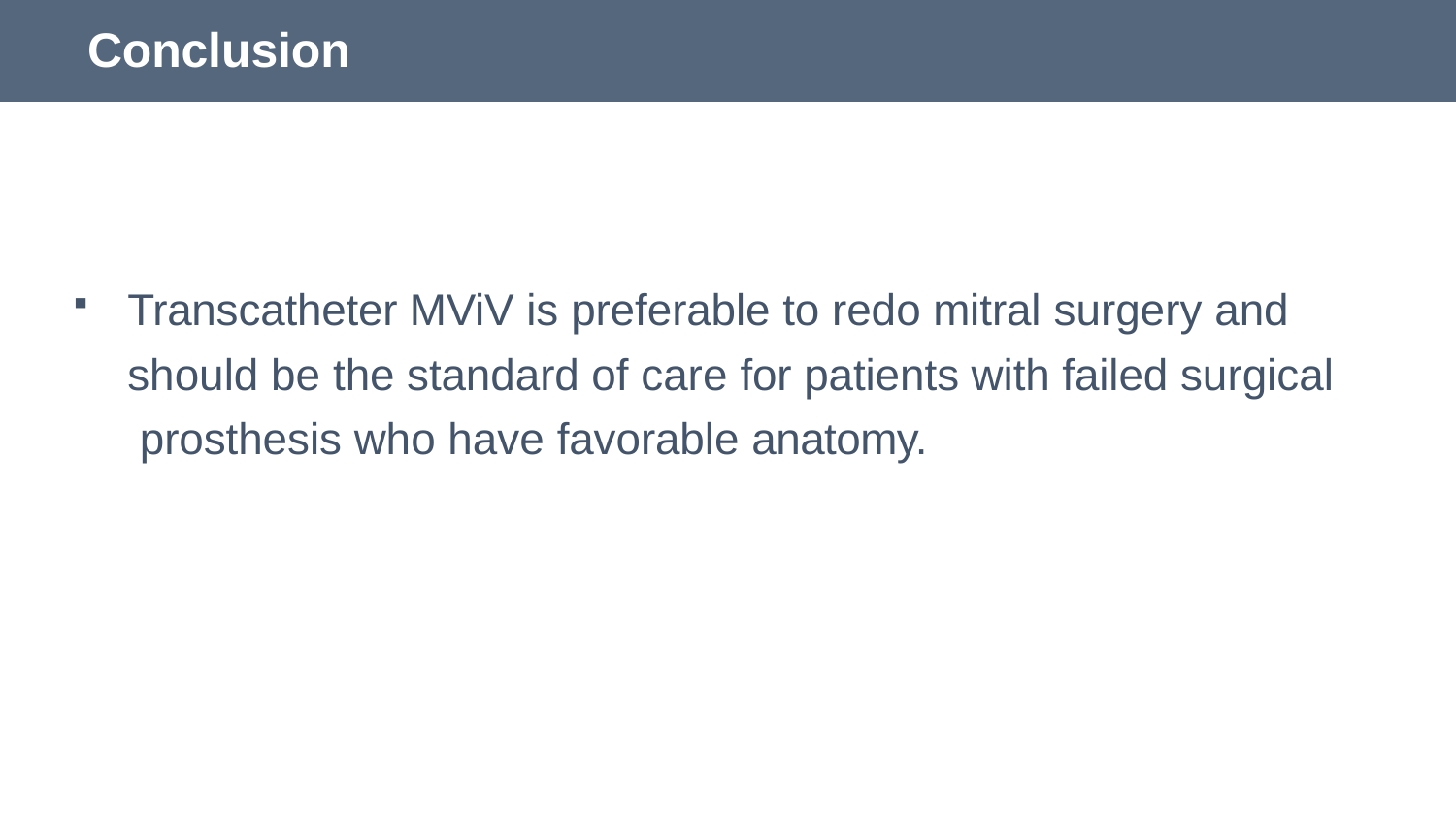

# Conclusion
Transcatheter MViV is preferable to redo mitral surgery and  should be the standard of care for patients with failed surgical  prosthesis who have favorable anatomy.